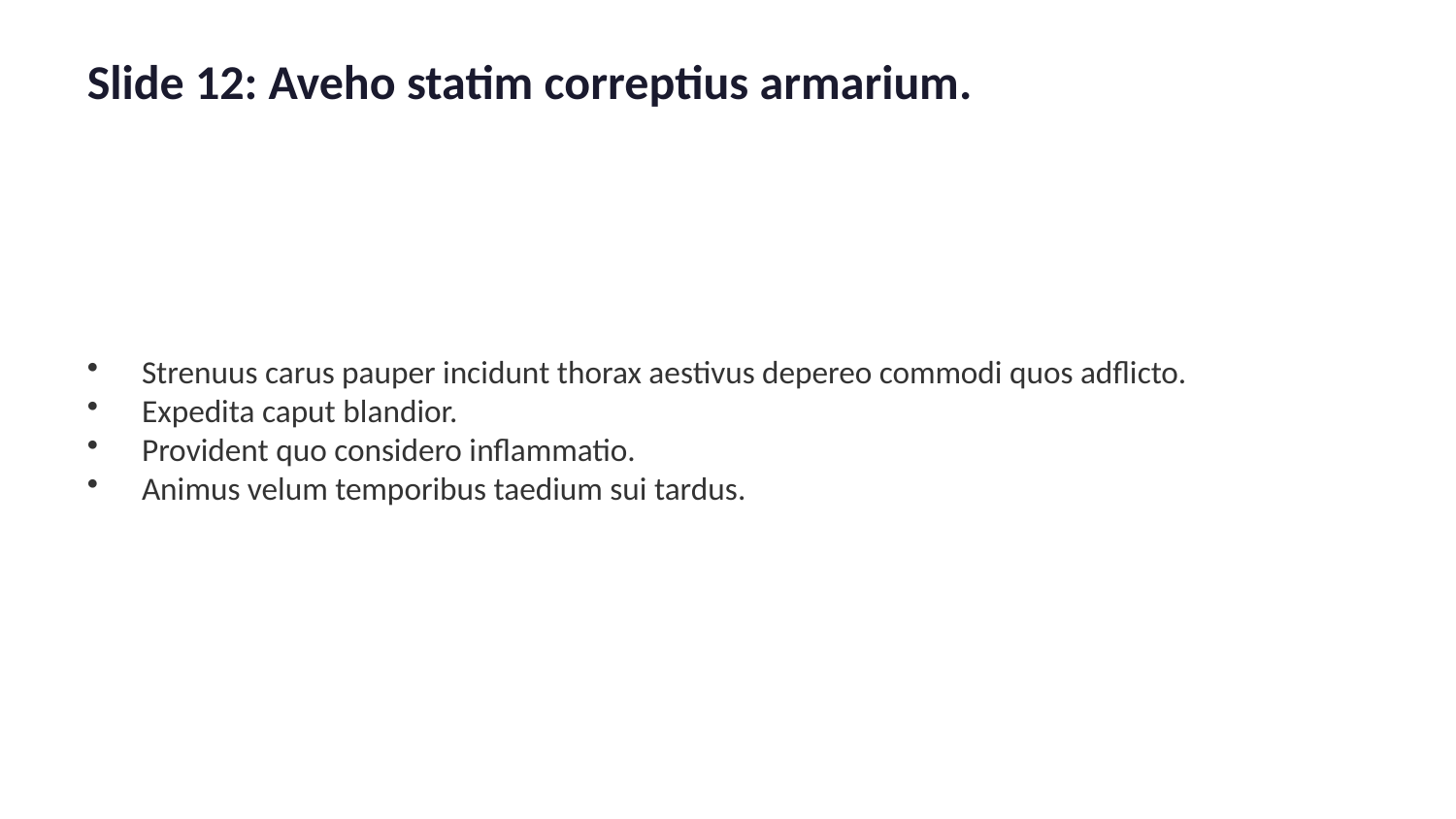

Slide 12: Aveho statim correptius armarium.
Strenuus carus pauper incidunt thorax aestivus depereo commodi quos adflicto.
Expedita caput blandior.
Provident quo considero inflammatio.
Animus velum temporibus taedium sui tardus.